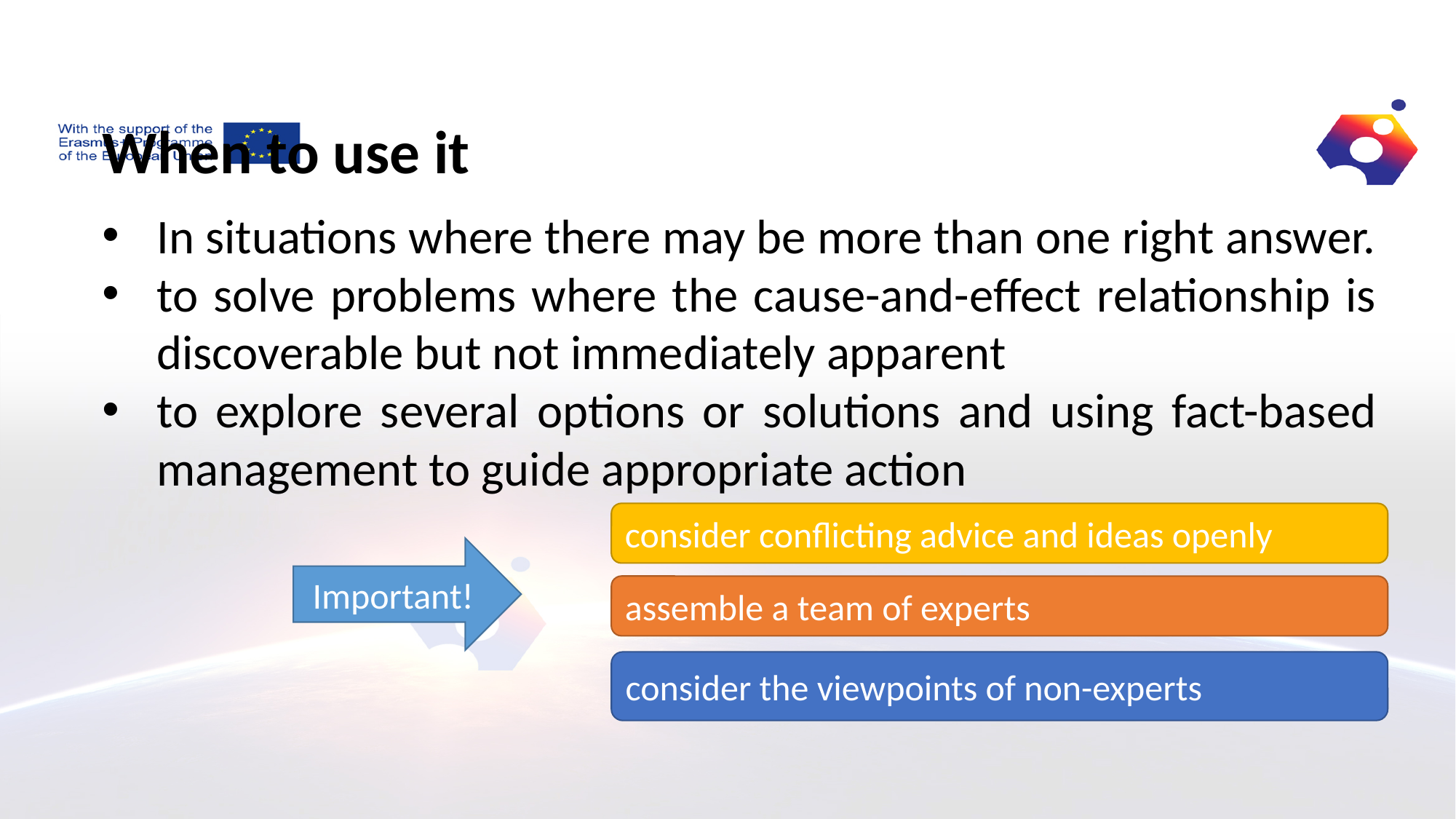

# When to use it
In situations where there may be more than one right answer.
to solve problems where the cause-and-effect relationship is discoverable but not immediately apparent
to explore several options or solutions and using fact-based management to guide appropriate action
consider conflicting advice and ideas openly
Important!
assemble a team of experts
consider the viewpoints of non-experts